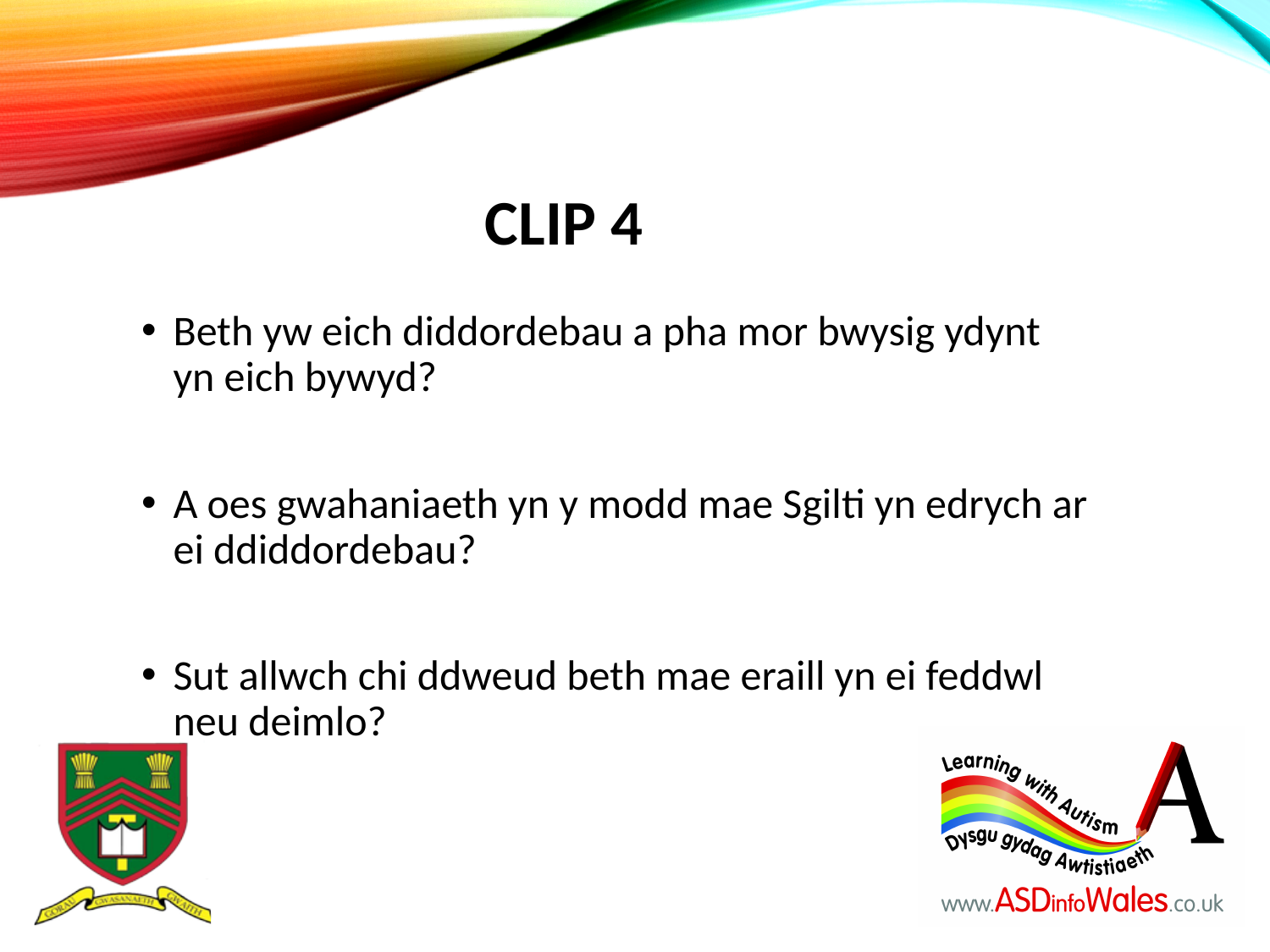

Clip 4
Beth yw eich diddordebau a pha mor bwysig ydynt yn eich bywyd?

A oes gwahaniaeth yn y modd mae Sgilti yn edrych ar ei ddiddordebau?

Sut allwch chi ddweud beth mae eraill yn ei feddwl neu deimlo?